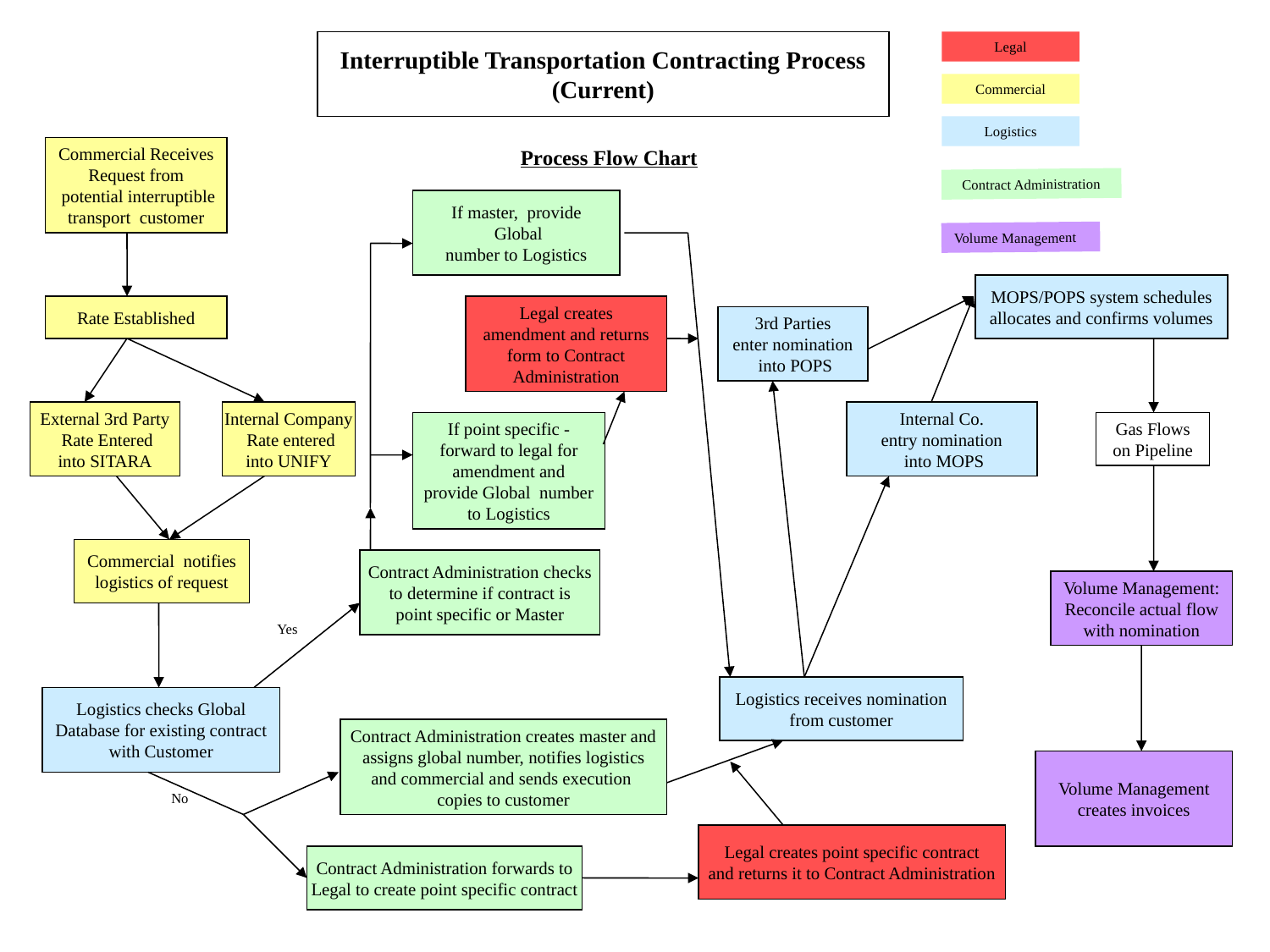

Interruptible Transportation Contracting Process
(Current)
Legal
Commercial
Logistics
Commercial Receives
Request from
 potential interruptible
transport  customer
Process Flow Chart
Contract Administration
If master,  provide
 Global
number to Logistics
Volume Management

MOPS/POPS system schedules
allocates and confirms volumes
Rate Established
Legal creates
amendment and returns
form to Contract
Administration

3rd Parties
enter nomination
 into POPS

External 3rd Party
 Rate Entered
into SITARA
Internal Company
 Rate entered
into UNIFY
Internal Co.
entry nomination
 into MOPS
If point specific -
forward to legal for
amendment and
provide Global  number
to Logistics
Gas Flows
on Pipeline

Commercial  notifies
logistics of request
Contract Administration checks
to determine if contract is
point specific or Master
Volume Management:
Reconcile actual flow
with nomination

Yes

Logistics receives nomination
from customer
Logistics checks Global
Database for existing contract
with Customer
Contract Administration creates master and
assigns global number, notifies logistics
and commercial and sends execution
copies to customer

Volume Management
creates invoices

No

Legal creates point specific contract
and returns it to Contract Administration
Contract Administration forwards to
Legal to create point specific contract